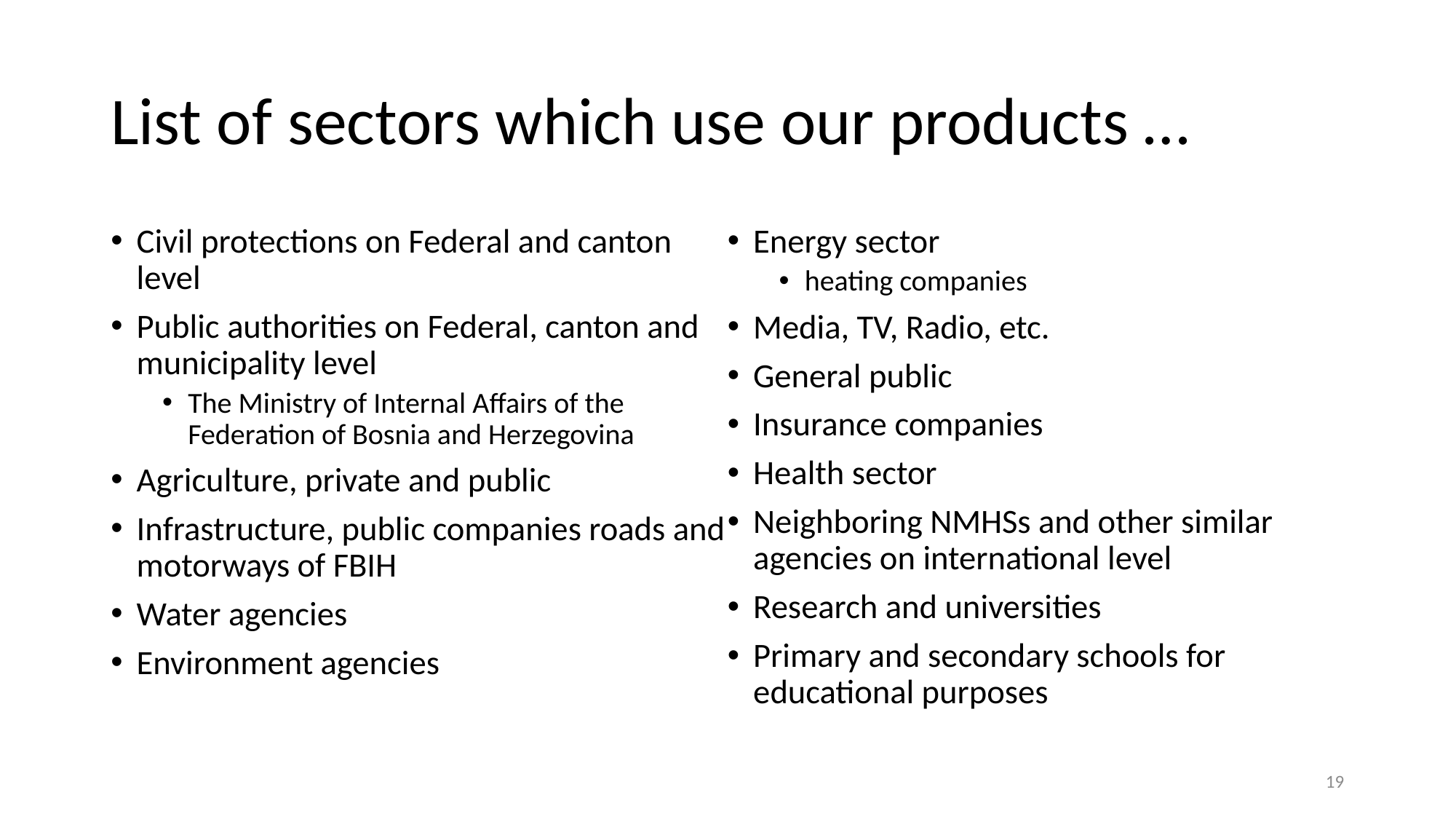

# List of sectors which use our products …
Civil protections on Federal and canton level
Public authorities on Federal, canton and municipality level
The Ministry of Internal Affairs of the Federation of Bosnia and Herzegovina
Agriculture, private and public
Infrastructure, public companies roads and motorways of FBIH
Water agencies
Environment agencies

Energy sector
heating companies
Media, TV, Radio, etc.
General public
Insurance companies
Health sector
Neighboring NMHSs and other similar agencies on international level
Research and universities
Primary and secondary schools for educational purposes

19